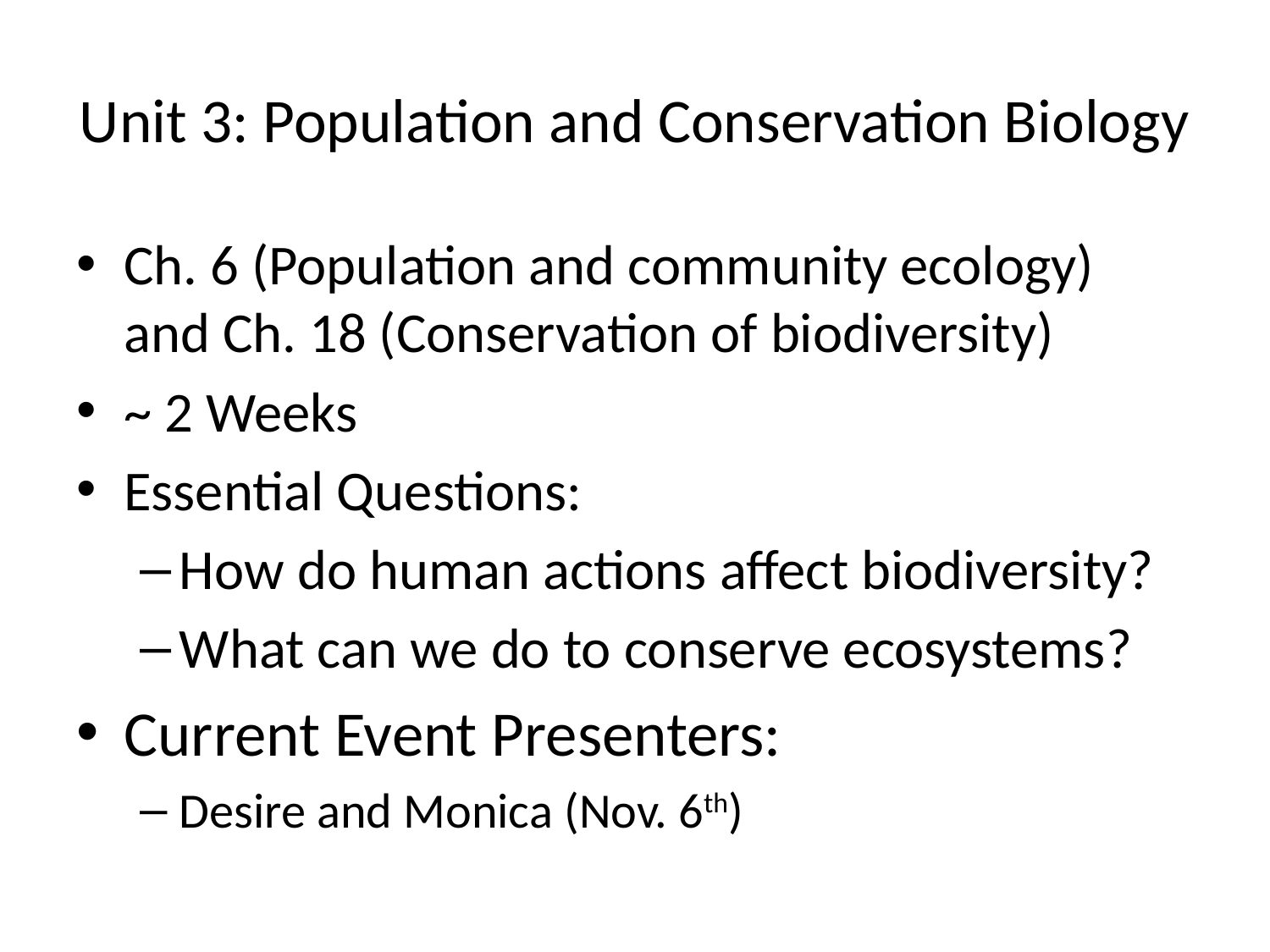

# Unit 3: Population and Conservation Biology
Ch. 6 (Population and community ecology) and Ch. 18 (Conservation of biodiversity)
~ 2 Weeks
Essential Questions:
How do human actions affect biodiversity?
What can we do to conserve ecosystems?
Current Event Presenters:
Desire and Monica (Nov. 6th)